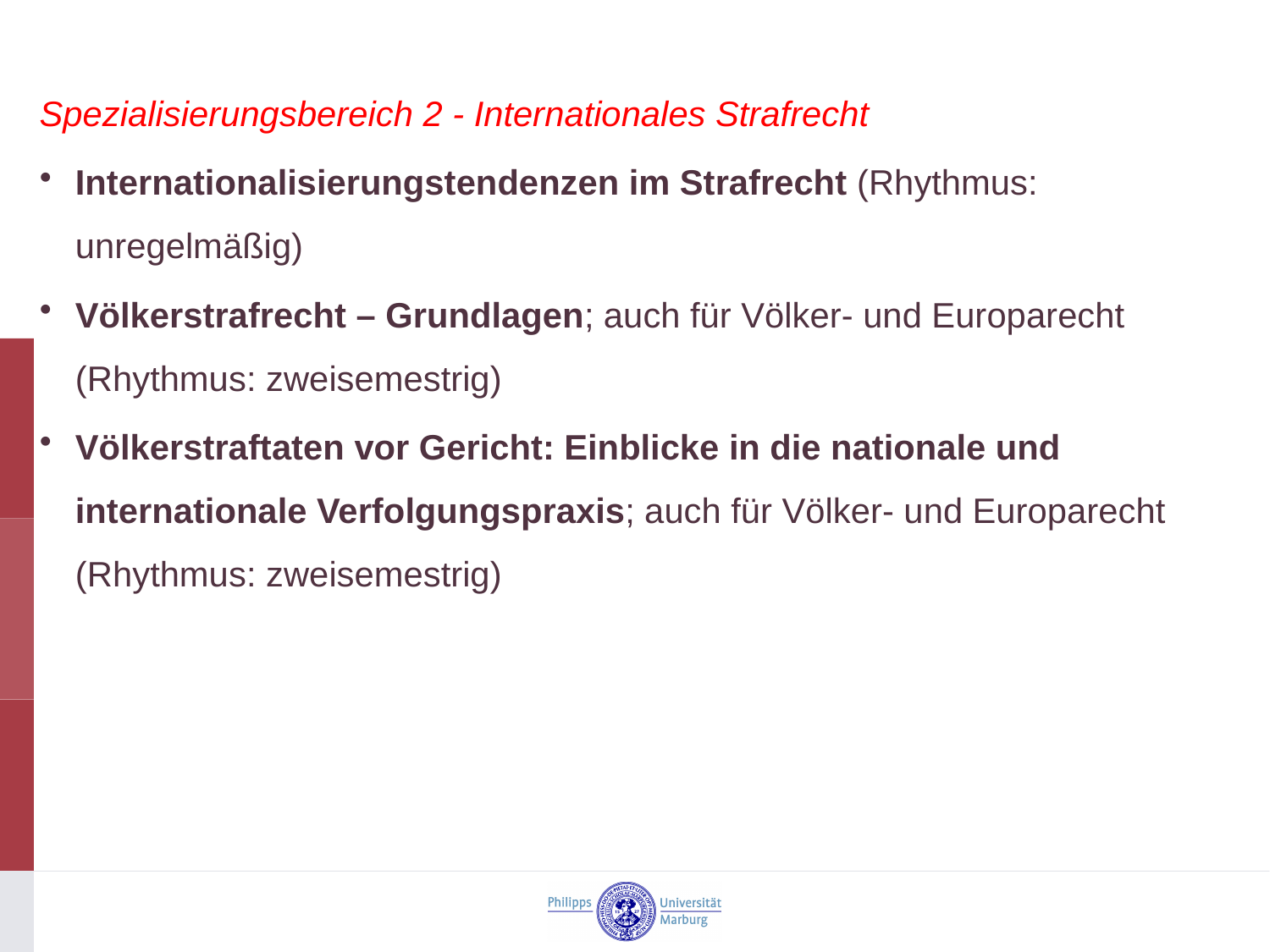

Spezialisierungsbereich 2 - Internationales Strafrecht
Internationalisierungstendenzen im Strafrecht (Rhythmus: unregelmäßig)
Völkerstrafrecht – Grundlagen; auch für Völker- und Europarecht (Rhythmus: zweisemestrig)
Völkerstraftaten vor Gericht: Einblicke in die nationale und internationale Verfolgungspraxis; auch für Völker- und Europarecht
(Rhythmus: zweisemestrig)